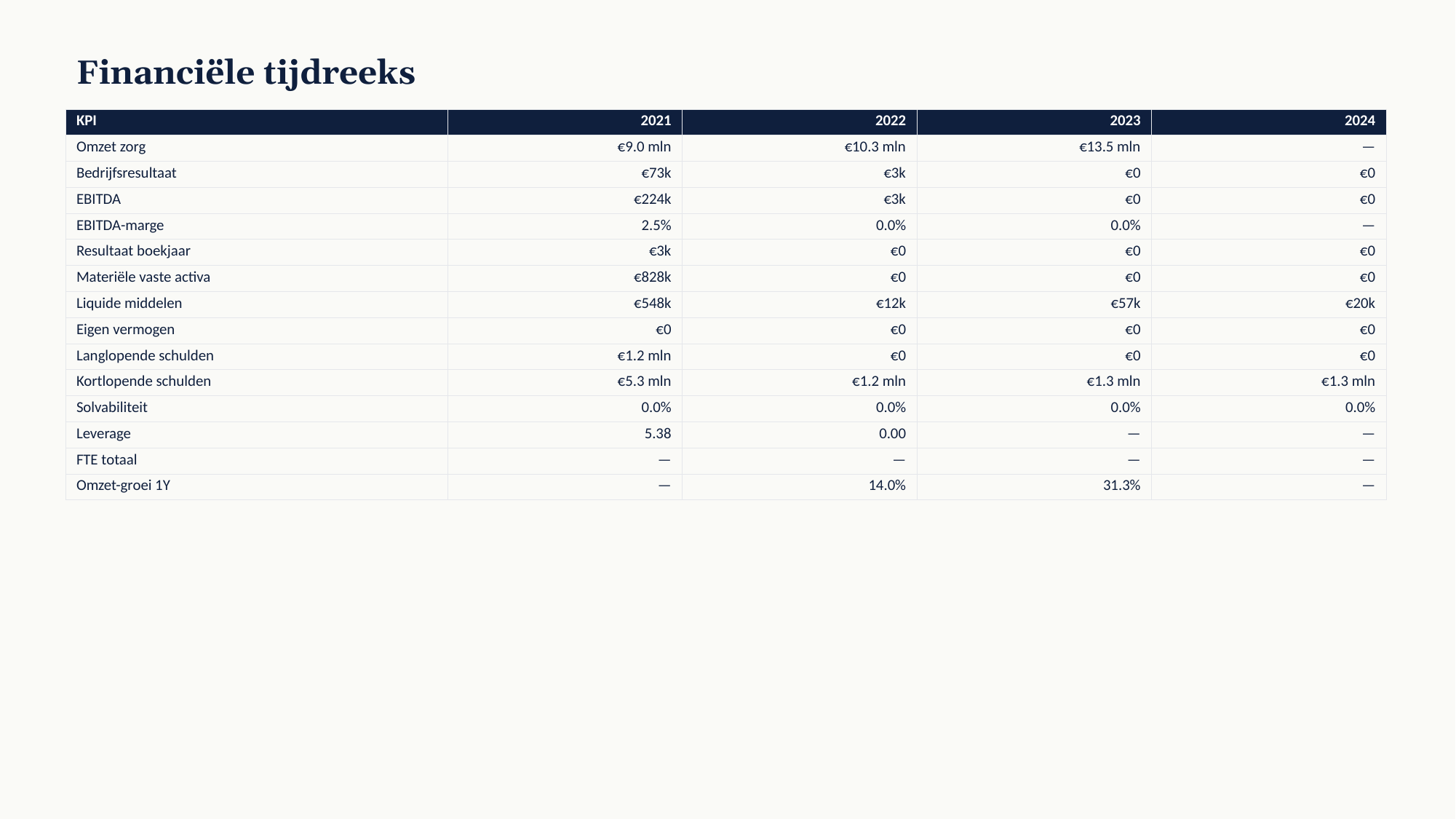

Financiële tijdreeks
| KPI | 2021 | 2022 | 2023 | 2024 |
| --- | --- | --- | --- | --- |
| Omzet zorg | €9.0 mln | €10.3 mln | €13.5 mln | — |
| Bedrijfsresultaat | €73k | €3k | €0 | €0 |
| EBITDA | €224k | €3k | €0 | €0 |
| EBITDA-marge | 2.5% | 0.0% | 0.0% | — |
| Resultaat boekjaar | €3k | €0 | €0 | €0 |
| Materiële vaste activa | €828k | €0 | €0 | €0 |
| Liquide middelen | €548k | €12k | €57k | €20k |
| Eigen vermogen | €0 | €0 | €0 | €0 |
| Langlopende schulden | €1.2 mln | €0 | €0 | €0 |
| Kortlopende schulden | €5.3 mln | €1.2 mln | €1.3 mln | €1.3 mln |
| Solvabiliteit | 0.0% | 0.0% | 0.0% | 0.0% |
| Leverage | 5.38 | 0.00 | — | — |
| FTE totaal | — | — | — | — |
| Omzet-groei 1Y | — | 14.0% | 31.3% | — |